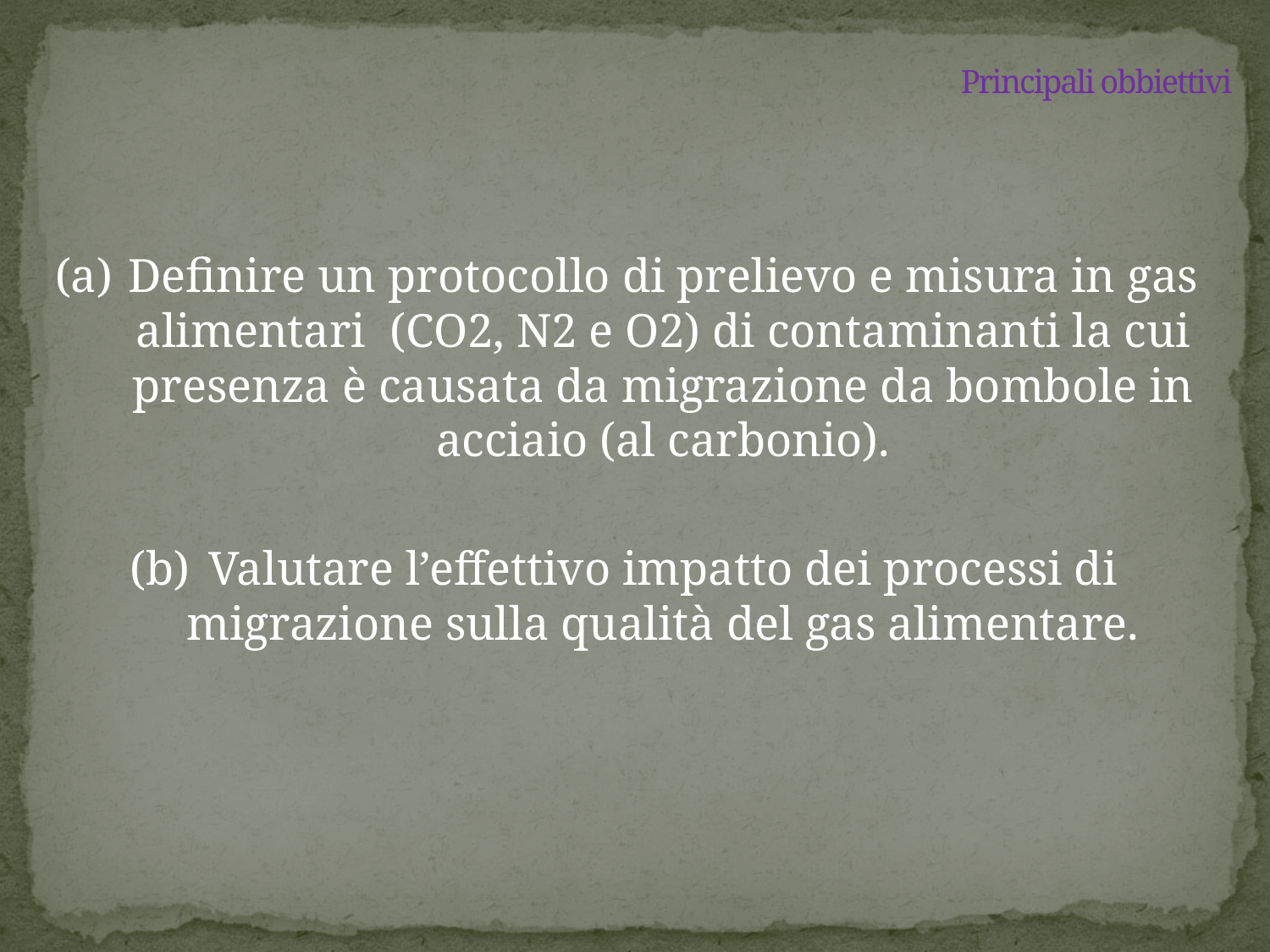

Principali obbiettivi

Definire un protocollo di prelievo e misura in gas alimentari  (CO2, N2 e O2) di contaminanti la cui presenza è causata da migrazione da bombole in acciaio (al carbonio).

Valutare l’effettivo impatto dei processi di migrazione sulla qualità del gas alimentare.